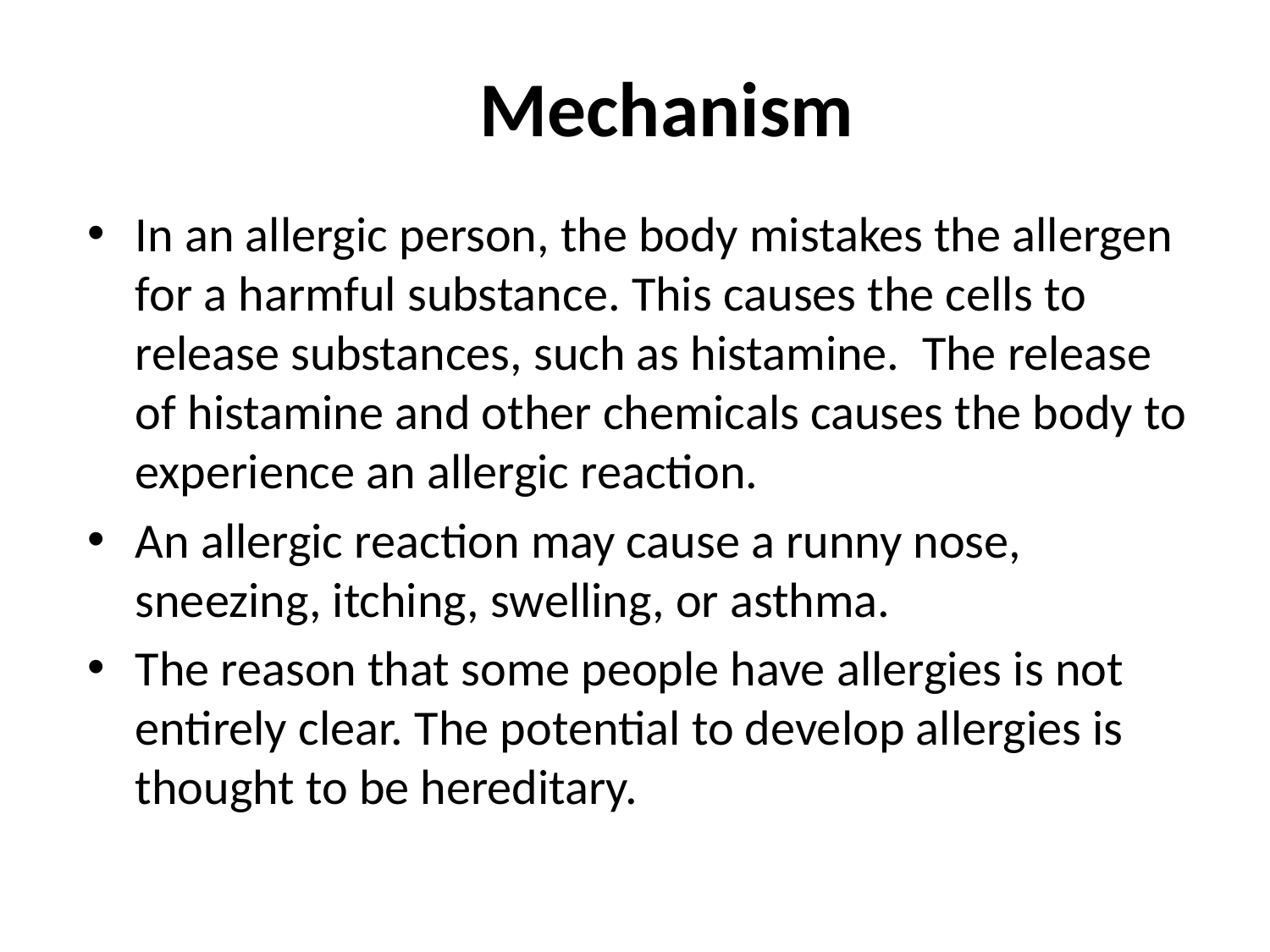

# Mechanism
In an allergic person, the body mistakes the allergen for a harmful substance. This causes the cells to release substances, such as histamine.  The release of histamine and other chemicals causes the body to experience an allergic reaction.
An allergic reaction may cause a runny nose, sneezing, itching, swelling, or asthma.
The reason that some people have allergies is not entirely clear. The potential to develop allergies is thought to be hereditary.